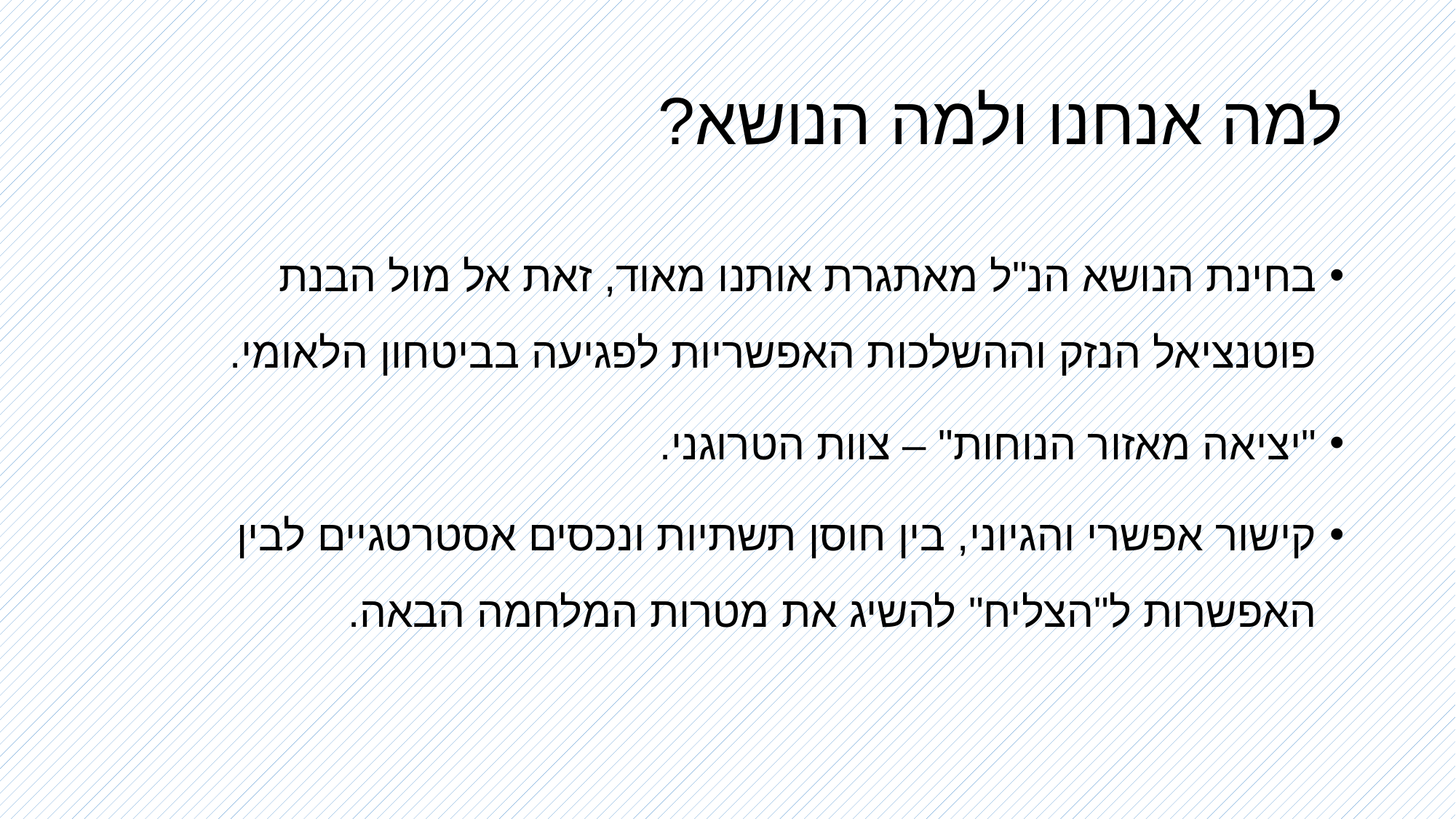

# למה אנחנו ולמה הנושא?
בחינת הנושא הנ"ל מאתגרת אותנו מאוד, זאת אל מול הבנת פוטנציאל הנזק וההשלכות האפשריות לפגיעה בביטחון הלאומי.
"יציאה מאזור הנוחות" – צוות הטרוגני.
קישור אפשרי והגיוני, בין חוסן תשתיות ונכסים אסטרטגיים לבין האפשרות ל"הצליח" להשיג את מטרות המלחמה הבאה.